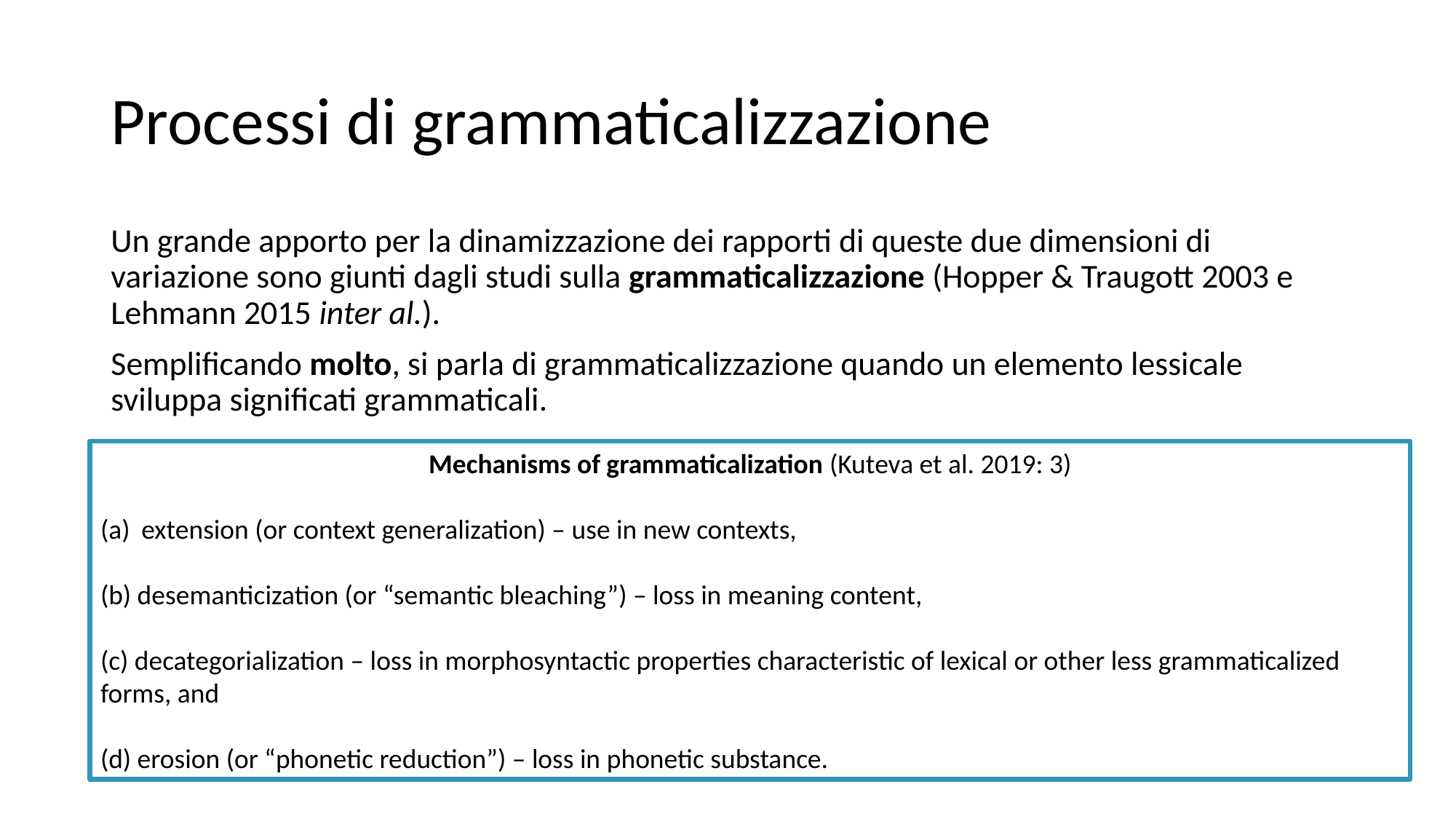

# Processi di grammaticalizzazione
Un grande apporto per la dinamizzazione dei rapporti di queste due dimensioni di variazione sono giunti dagli studi sulla grammaticalizzazione (Hopper & Traugott 2003 e Lehmann 2015 inter al.).
Semplificando molto, si parla di grammaticalizzazione quando un elemento lessicale sviluppa significati grammaticali.
Mechanisms of grammaticalization (Kuteva et al. 2019: 3)

extension (or context generalization) – use in new contexts,

(b) desemanticization (or “semantic bleaching”) – loss in meaning content,

(c) decategorialization – loss in morphosyntactic properties characteristic of lexical or other less grammaticalized forms, and

(d) erosion (or “phonetic reduction”) – loss in phonetic substance.